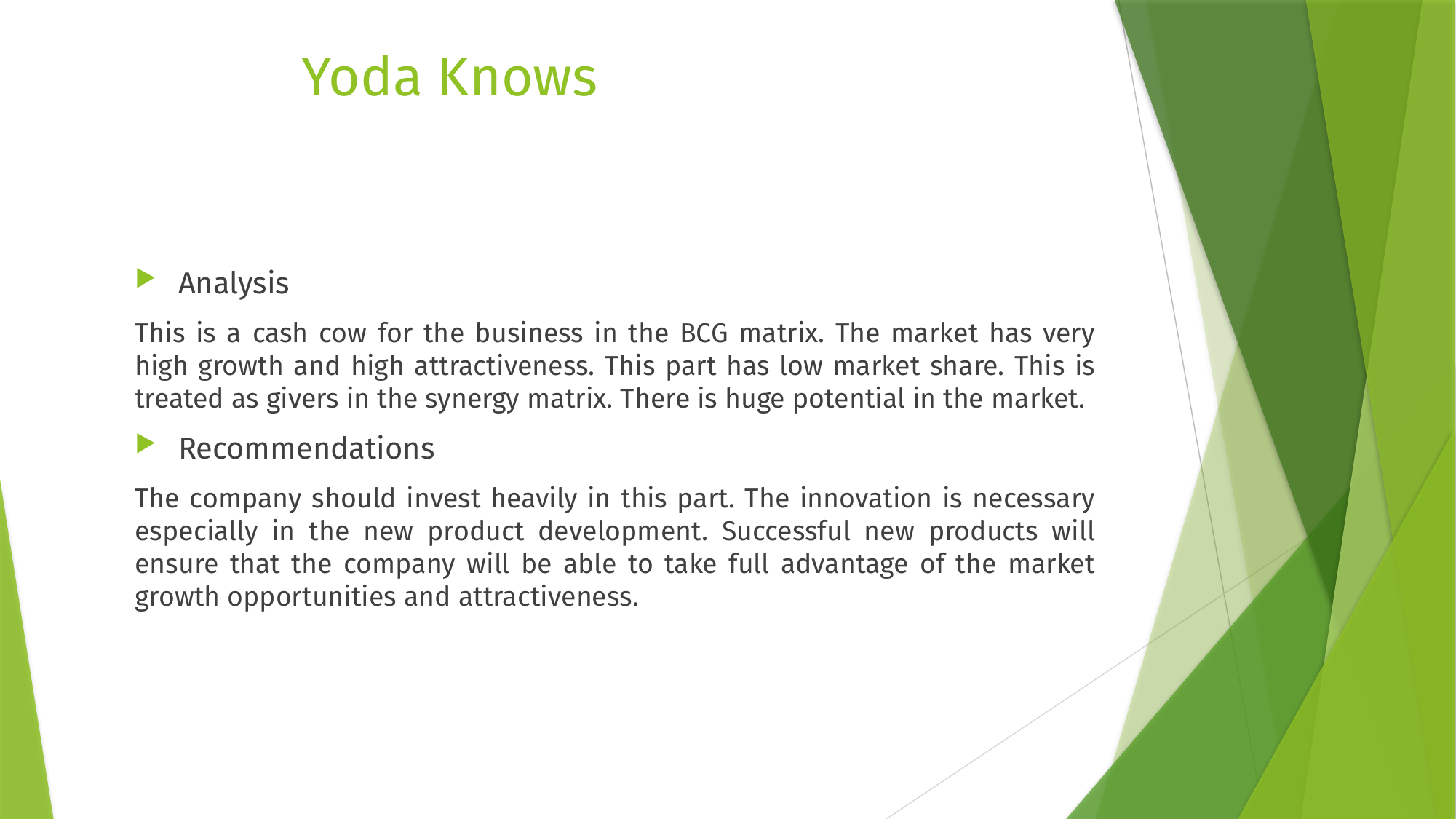

# Yoda Knows

Analysis
This is a cash cow for the business in the BCG matrix. The market has very high growth and high attractiveness. This part has low market share. This is treated as givers in the synergy matrix. There is huge potential in the market.
Recommendations
The company should invest heavily in this part. The innovation is necessary especially in the new product development. Successful new products will ensure that the company will be able to take full advantage of the market growth opportunities and attractiveness.